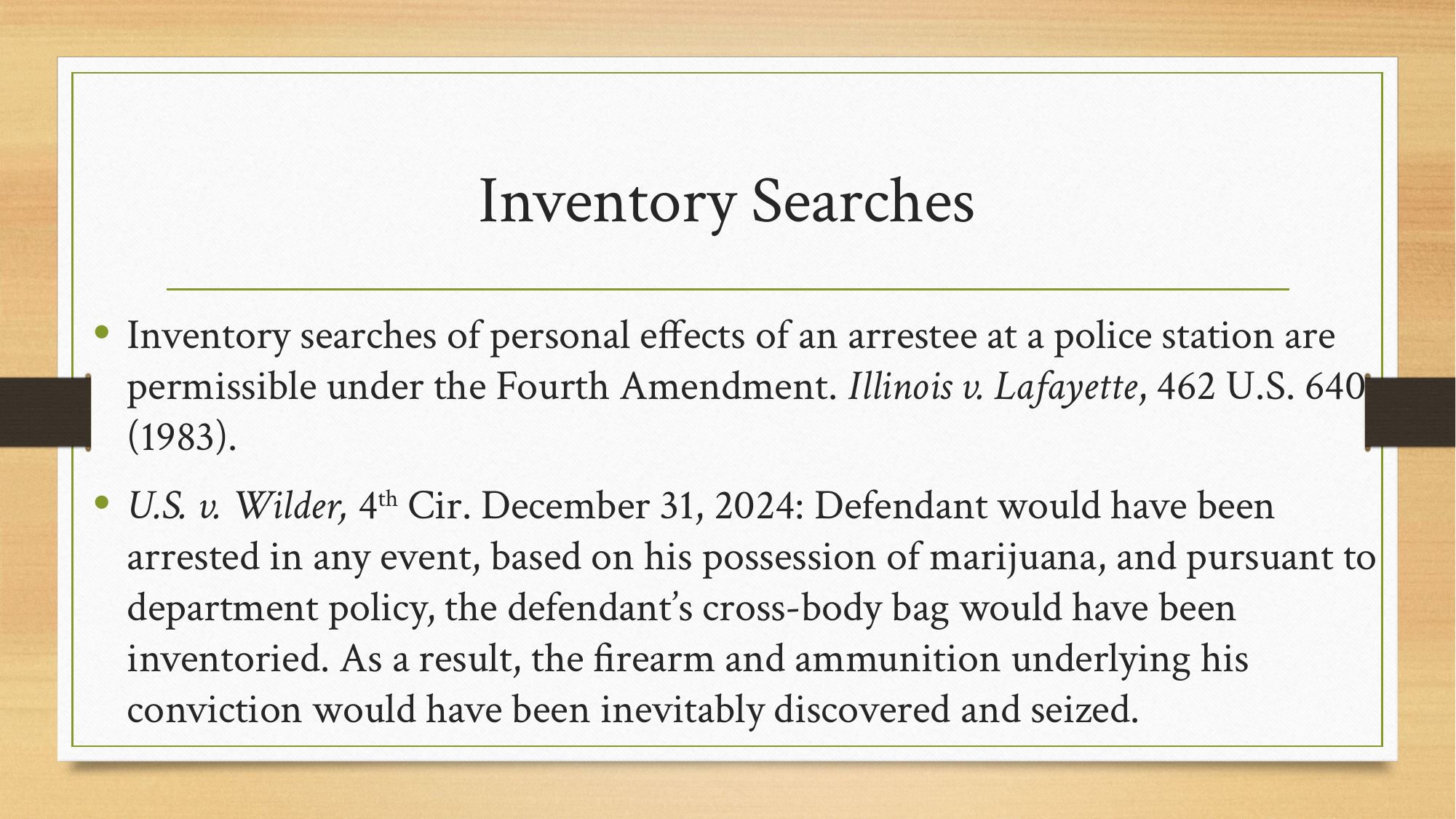

# Inventory Searches
Inventory searches of personal effects of an arrestee at a police station are permissible under the Fourth Amendment. Illinois v. Lafayette, 462 U.S. 640 (1983).
U.S. v. Wilder, 4th Cir. December 31, 2024: Defendant would have been arrested in any event, based on his possession of marijuana, and pursuant to department policy, the defendant’s cross-body bag would have been inventoried. As a result, the firearm and ammunition underlying his conviction would have been inevitably discovered and seized.